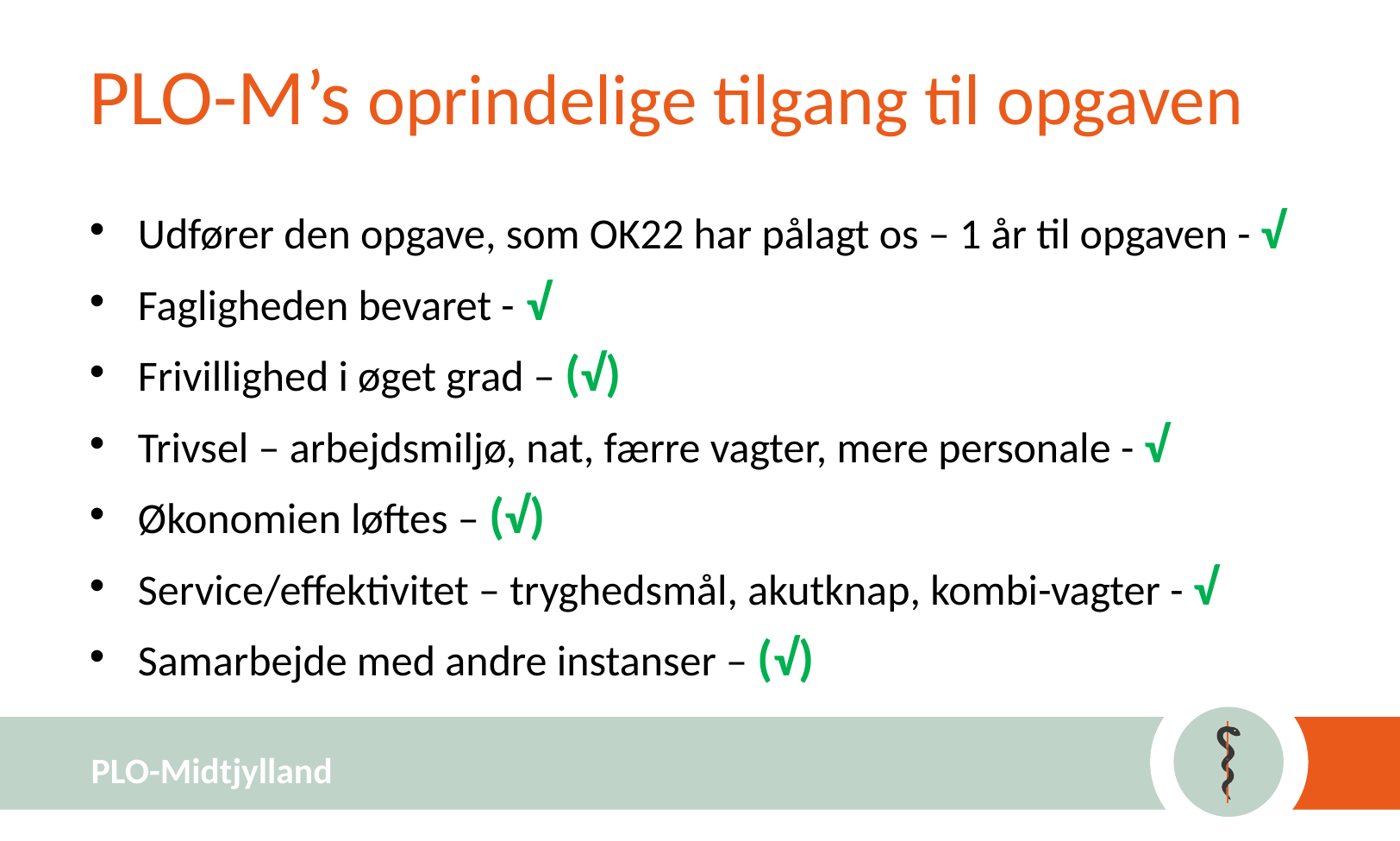

# PLO-M’s oprindelige tilgang til opgaven
Udfører den opgave, som OK22 har pålagt os – 1 år til opgaven - √
Fagligheden bevaret - √
Frivillighed i øget grad – (√)
Trivsel – arbejdsmiljø, nat, færre vagter, mere personale - √
Økonomien løftes – (√)
Service/effektivitet – tryghedsmål, akutknap, kombi-vagter - √
Samarbejde med andre instanser – (√)